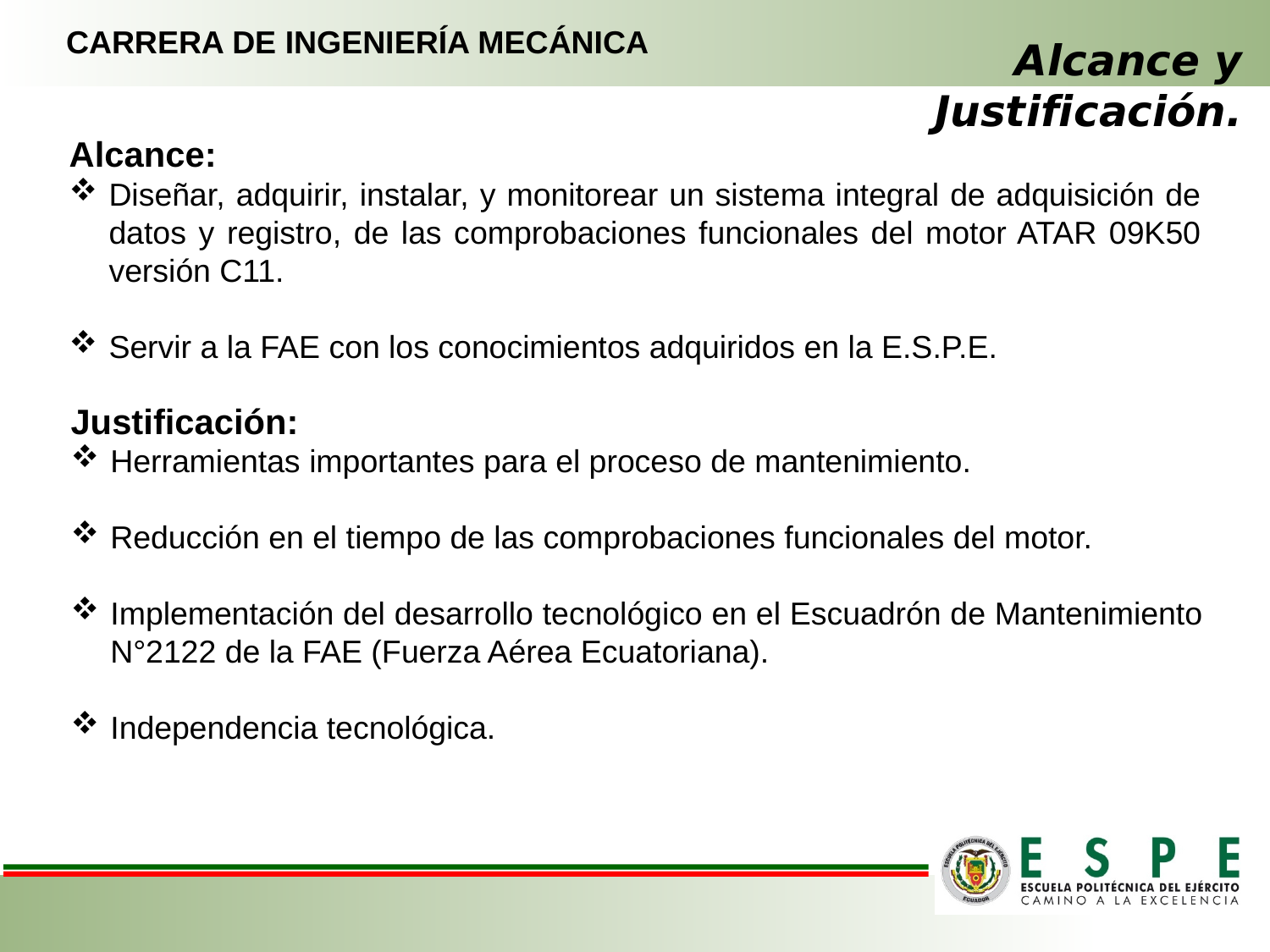

CARRERA DE INGENIERÍA MECÁNICA
# Alcance y Justificación.
Alcance:
Diseñar, adquirir, instalar, y monitorear un sistema integral de adquisición de datos y registro, de las comprobaciones funcionales del motor ATAR 09K50 versión C11.

Servir a la FAE con los conocimientos adquiridos en la E.S.P.E.
Justificación:
Herramientas importantes para el proceso de mantenimiento.

Reducción en el tiempo de las comprobaciones funcionales del motor.

Implementación del desarrollo tecnológico en el Escuadrón de Mantenimiento N°2122 de la FAE (Fuerza Aérea Ecuatoriana).

Independencia tecnológica.